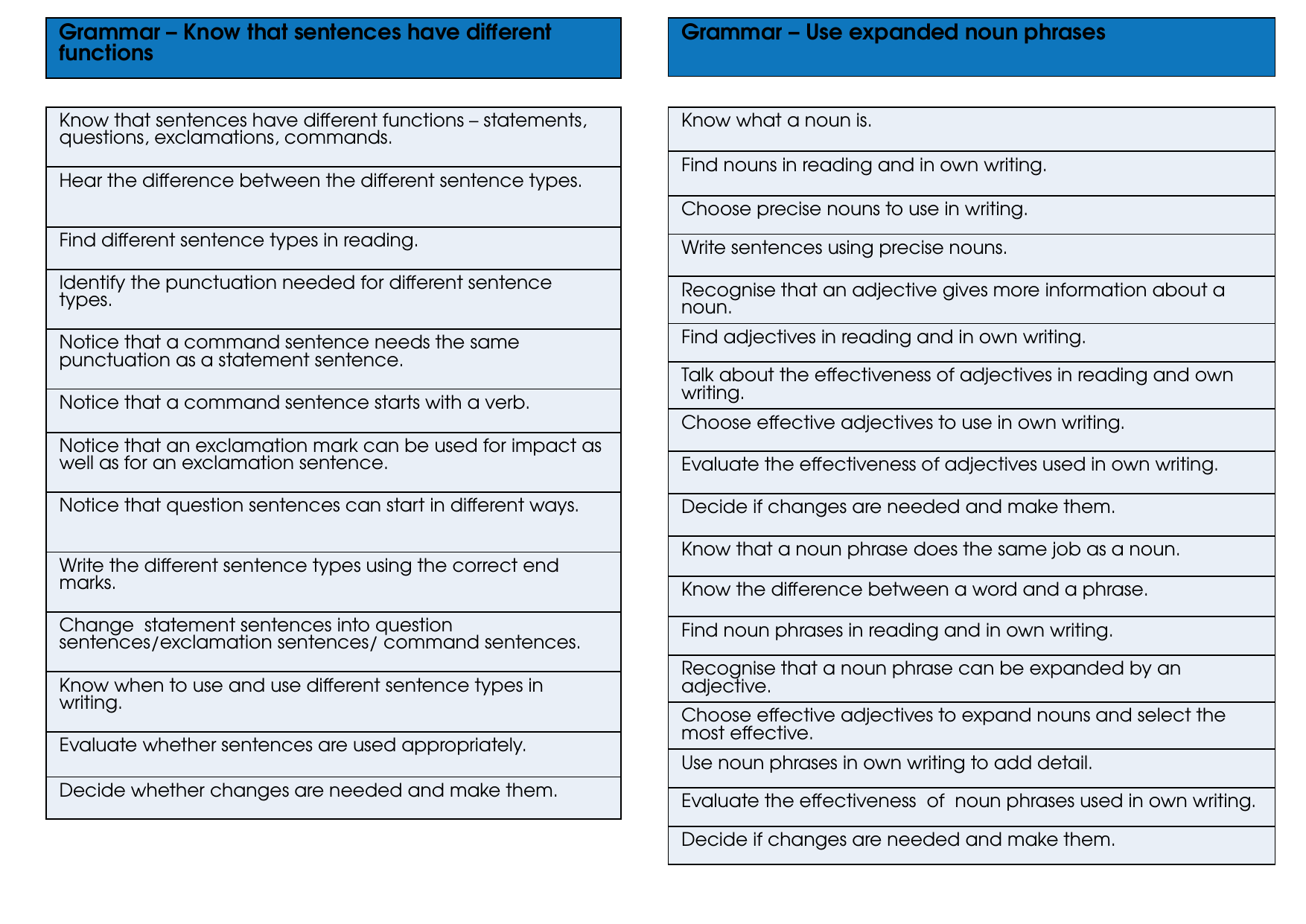

| Grammar – Know that sentences have different functions |
| --- |
| Grammar – Use expanded noun phrases |
| --- |
| Know that sentences have different functions – statements, questions, exclamations, commands. |
| --- |
| Hear the difference between the different sentence types. |
| Find different sentence types in reading. |
| Identify the punctuation needed for different sentence types. |
| Notice that a command sentence needs the same punctuation as a statement sentence. |
| Notice that a command sentence starts with a verb. |
| Notice that an exclamation mark can be used for impact as well as for an exclamation sentence. |
| Notice that question sentences can start in different ways. |
| Write the different sentence types using the correct end marks. |
| Change statement sentences into question sentences/exclamation sentences/ command sentences. |
| Know when to use and use different sentence types in writing. |
| Evaluate whether sentences are used appropriately. |
| Decide whether changes are needed and make them. |
| Know what a noun is. |
| --- |
| Find nouns in reading and in own writing. |
| Choose precise nouns to use in writing. |
| Write sentences using precise nouns. |
| Recognise that an adjective gives more information about a noun. |
| Find adjectives in reading and in own writing. |
| Talk about the effectiveness of adjectives in reading and own writing. |
| Choose effective adjectives to use in own writing. |
| Evaluate the effectiveness of adjectives used in own writing. |
| Decide if changes are needed and make them. |
| Know that a noun phrase does the same job as a noun. |
| Know the difference between a word and a phrase. |
| Find noun phrases in reading and in own writing. |
| Recognise that a noun phrase can be expanded by an adjective. |
| Choose effective adjectives to expand nouns and select the most effective. |
| Use noun phrases in own writing to add detail. |
| Evaluate the effectiveness of noun phrases used in own writing. |
| Decide if changes are needed and make them. |